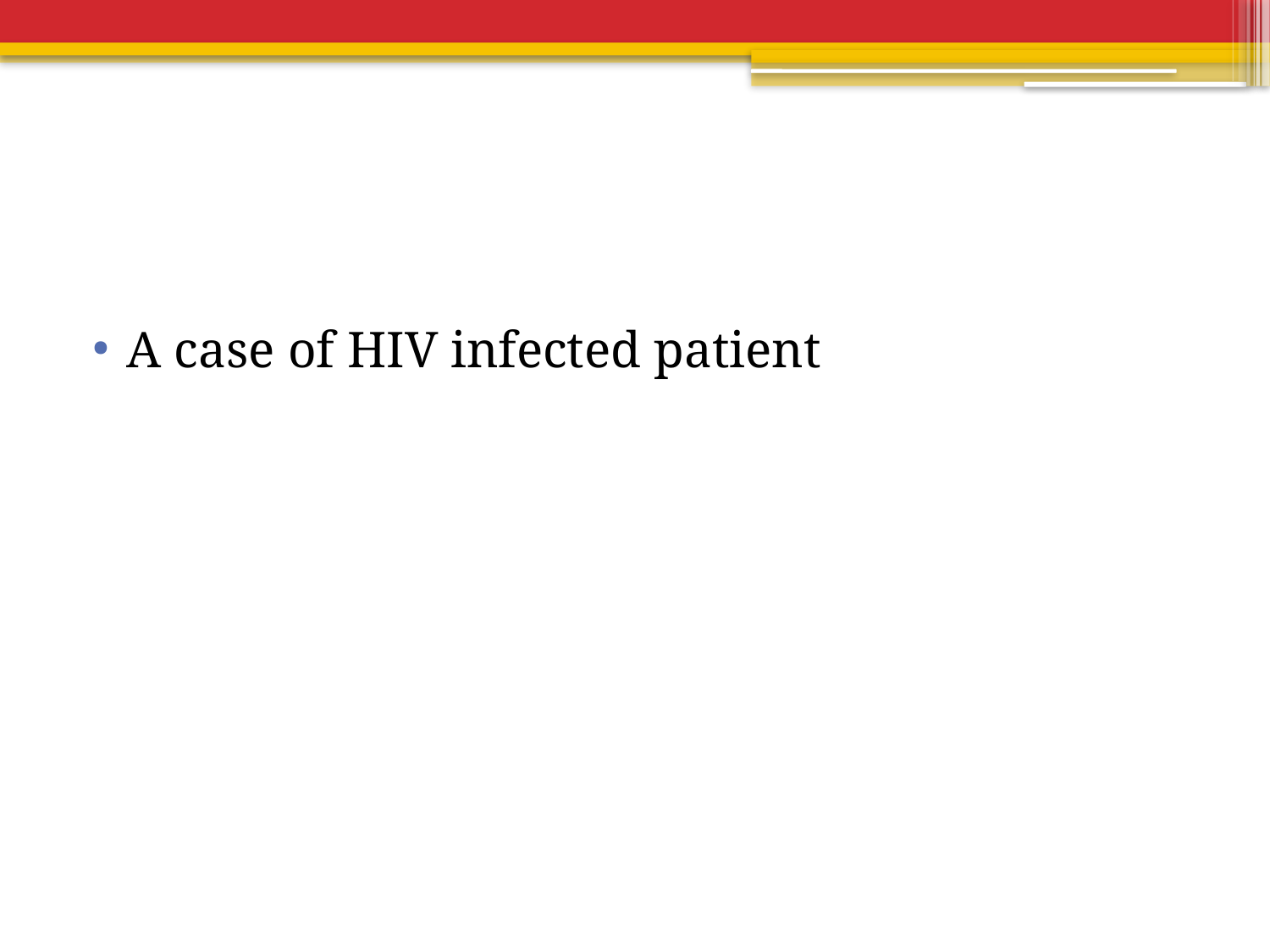

#
A case of HIV infected patient